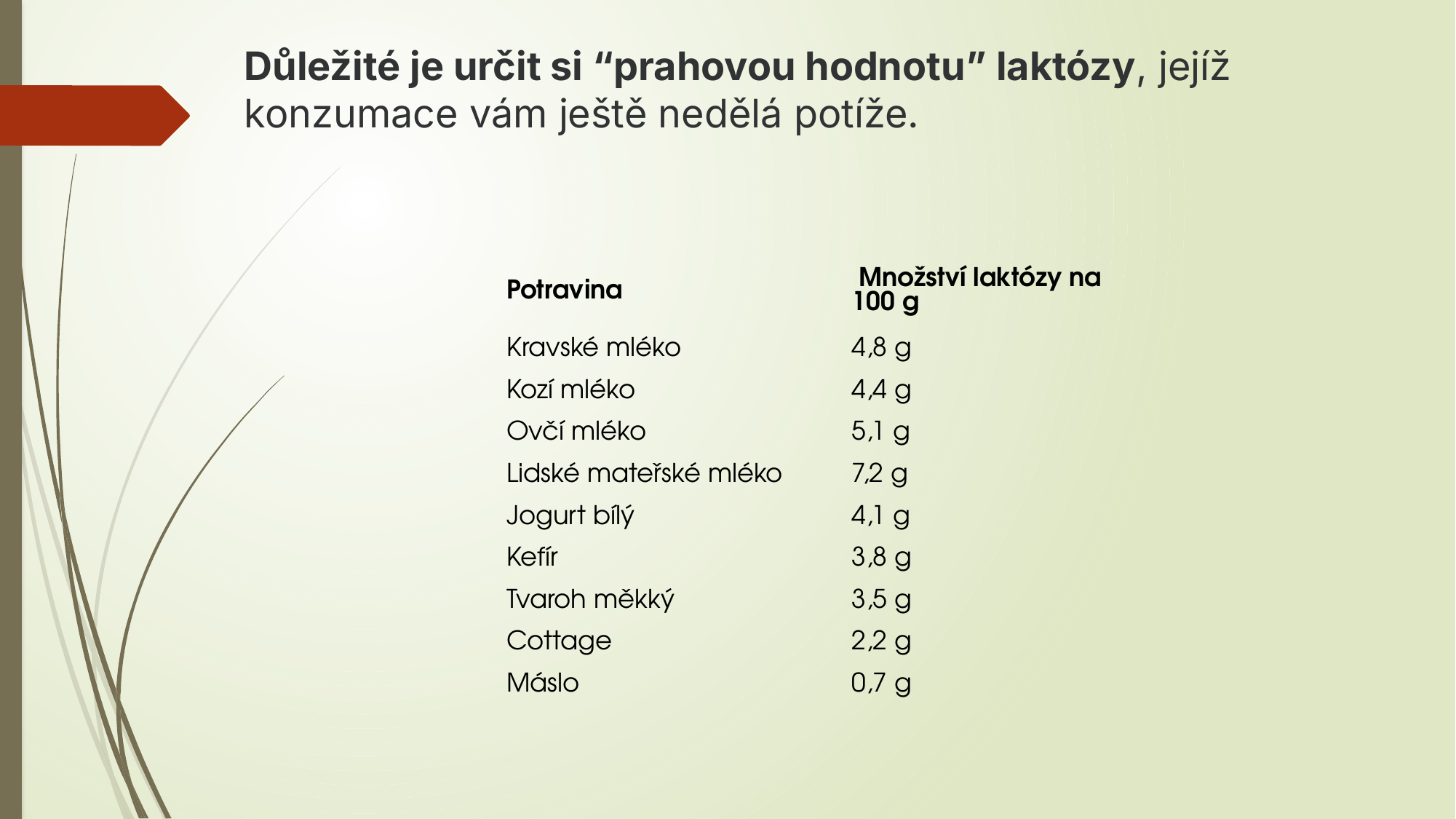

# Důležité je určit si “prahovou hodnotu” laktózy, jejíž konzumace vám ještě nedělá potíže.
| Potravina | Množství laktózy na 100 g |
| --- | --- |
| Kravské mléko | 4,8 g |
| Kozí mléko | 4,4 g |
| Ovčí mléko | 5,1 g |
| Lidské mateřské mléko | 7,2 g |
| Jogurt bílý | 4,1 g |
| Kefír | 3,8 g |
| Tvaroh měkký | 3,5 g |
| Cottage | 2,2 g |
| Máslo | 0,7 g |